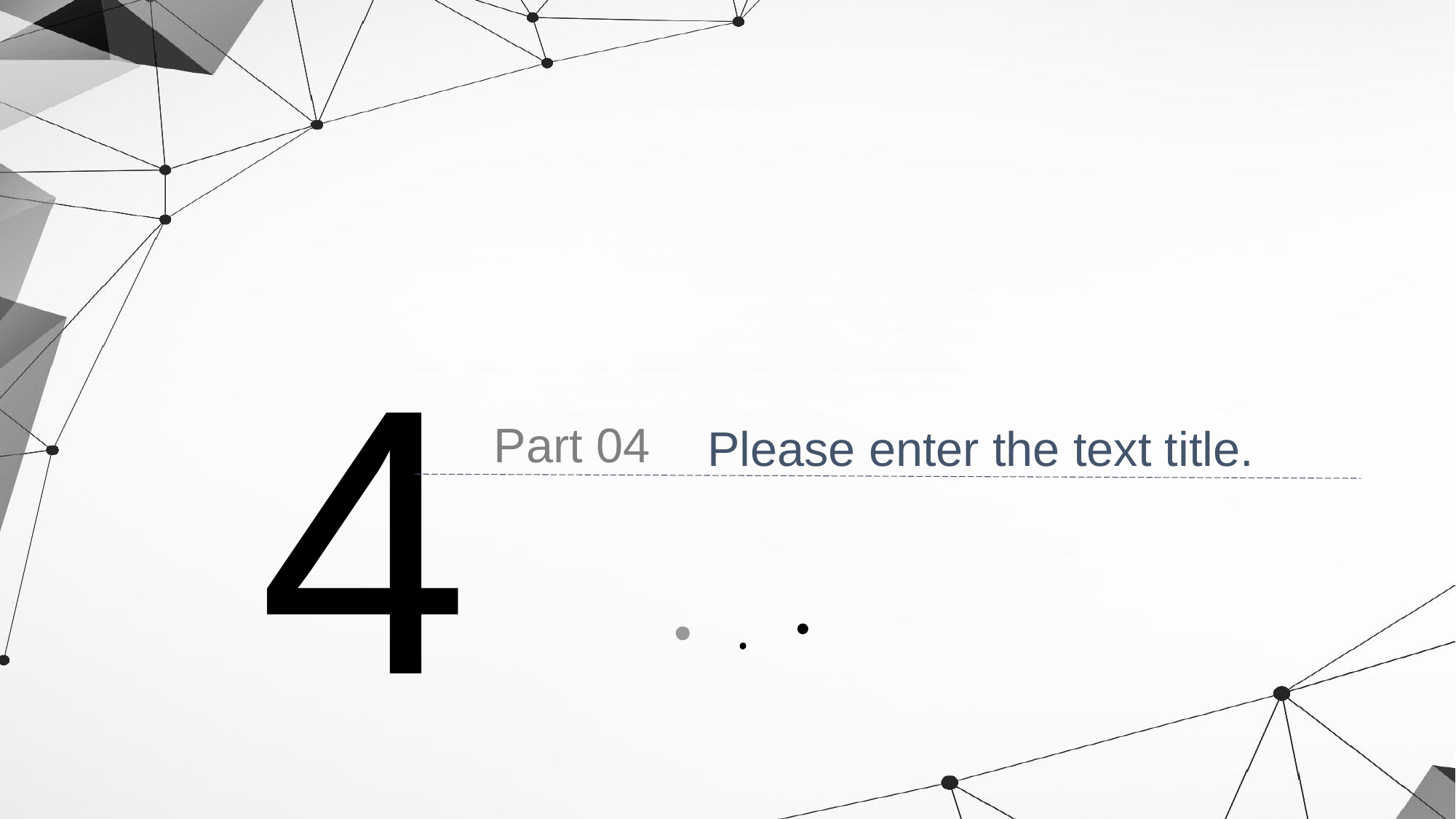

4

Please enter the text title.
Part 04